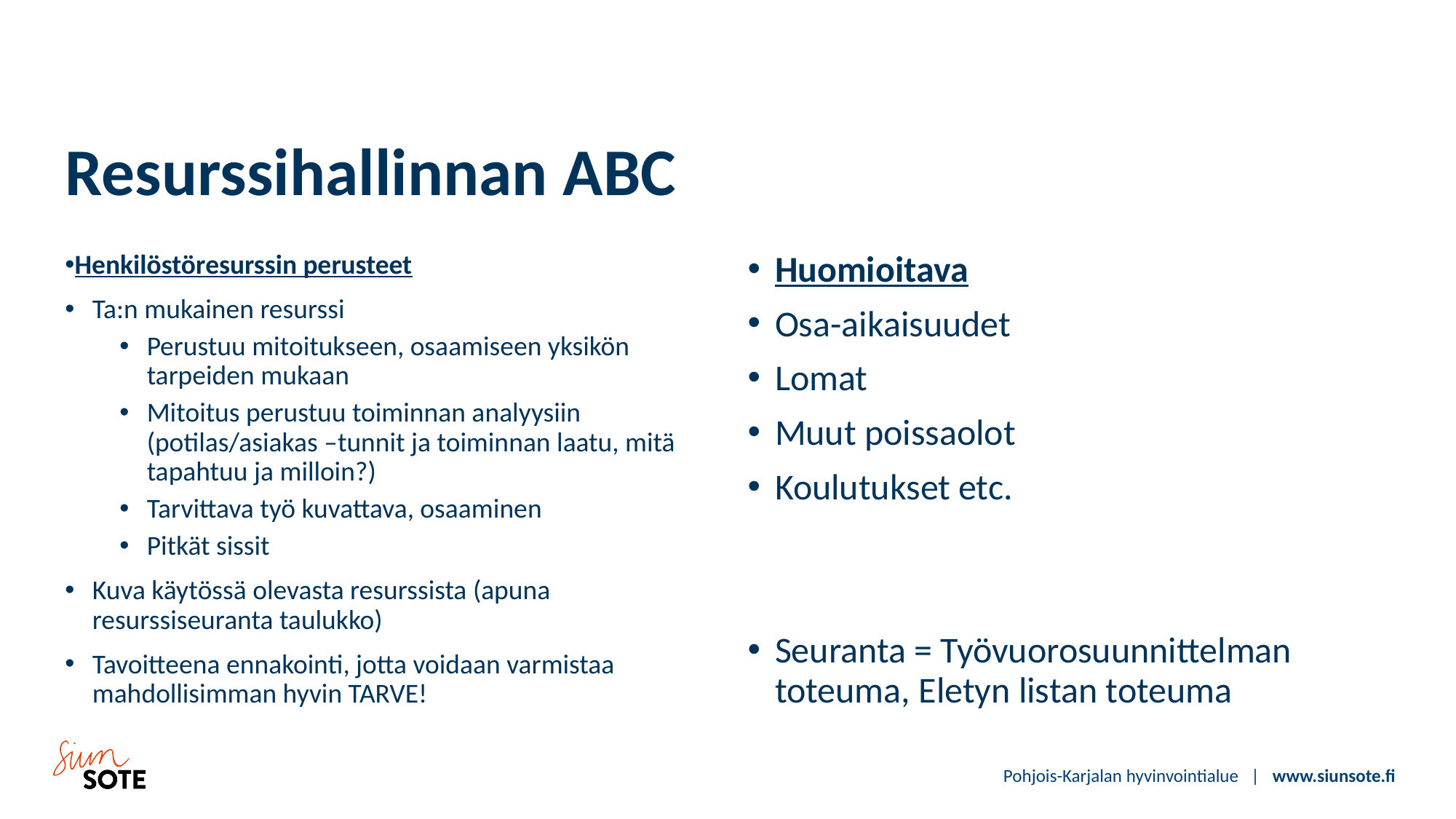

# Resurssihallinnan ABC
Henkilöstöresurssin perusteet
Ta:n mukainen resurssi
Perustuu mitoitukseen, osaamiseen yksikön tarpeiden mukaan
Mitoitus perustuu toiminnan analyysiin (potilas/asiakas –tunnit ja toiminnan laatu, mitä tapahtuu ja milloin?)
Tarvittava työ kuvattava, osaaminen
Pitkät sissit
Kuva käytössä olevasta resurssista (apuna resurssiseuranta taulukko)
Tavoitteena ennakointi, jotta voidaan varmistaa mahdollisimman hyvin TARVE!

Huomioitava
Osa-aikaisuudet
Lomat
Muut poissaolot
Koulutukset etc.

Seuranta = Työvuorosuunnittelman toteuma, Eletyn listan toteuma